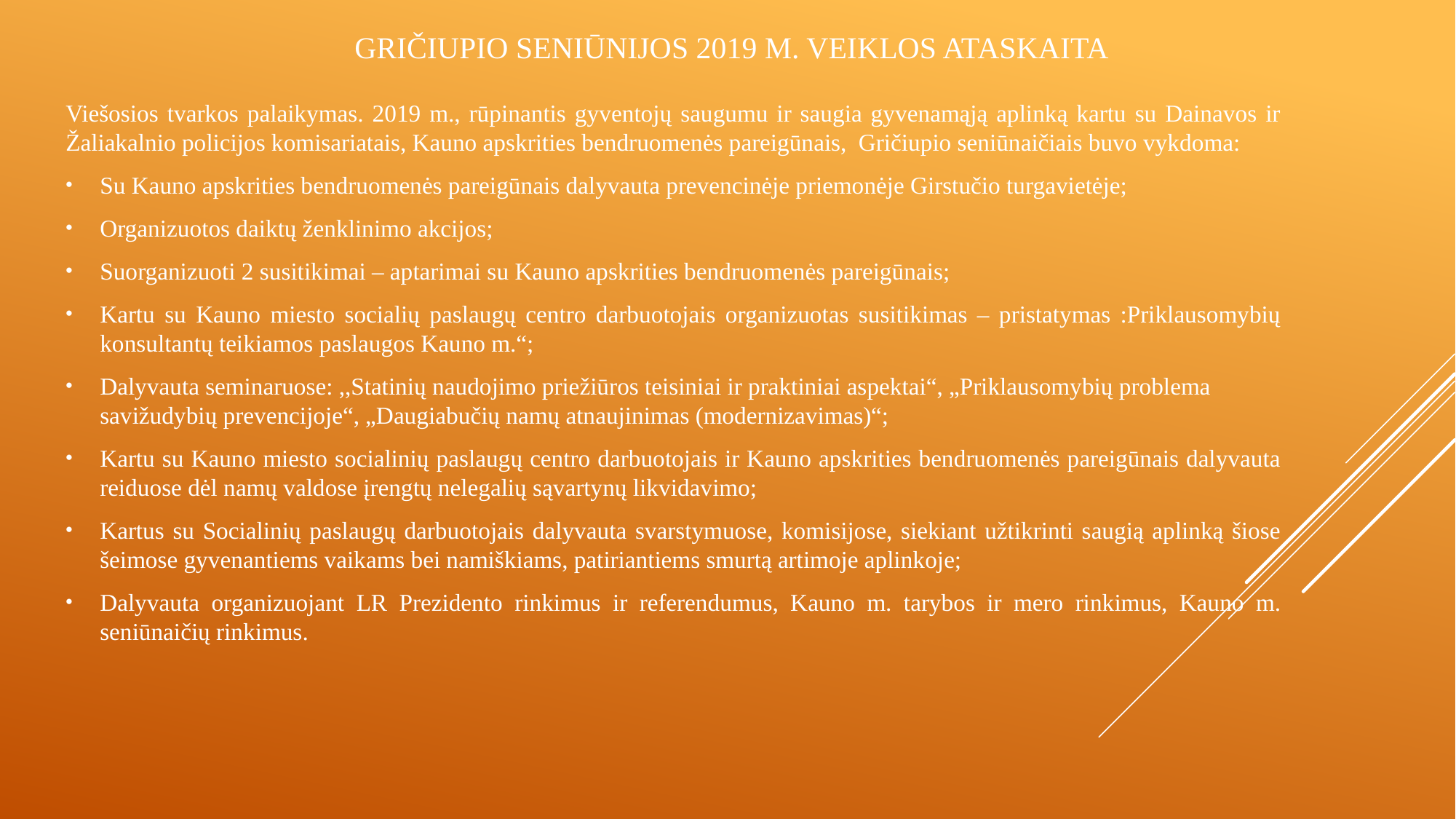

# GRIČIUPIO SENIŪNIJOS 2019 M. VEIKLOS ATASKAITA
Viešosios tvarkos palaikymas. 2019 m., rūpinantis gyventojų saugumu ir saugia gyvenamąją aplinką kartu su Dainavos ir Žaliakalnio policijos komisariatais, Kauno apskrities bendruomenės pareigūnais,  Gričiupio seniūnaičiais buvo vykdoma:
Su Kauno apskrities bendruomenės pareigūnais dalyvauta prevencinėje priemonėje Girstučio turgavietėje;
Organizuotos daiktų ženklinimo akcijos;
Suorganizuoti 2 susitikimai – aptarimai su Kauno apskrities bendruomenės pareigūnais;
Kartu su Kauno miesto socialių paslaugų centro darbuotojais organizuotas susitikimas – pristatymas :Priklausomybių konsultantų teikiamos paslaugos Kauno m.“;
Dalyvauta seminaruose: ,,Statinių naudojimo priežiūros teisiniai ir praktiniai aspektai“, „Priklausomybių problema savižudybių prevencijoje“, „Daugiabučių namų atnaujinimas (modernizavimas)“;
Kartu su Kauno miesto socialinių paslaugų centro darbuotojais ir Kauno apskrities bendruomenės pareigūnais dalyvauta reiduose dėl namų valdose įrengtų nelegalių sąvartynų likvidavimo;
Kartus su Socialinių paslaugų darbuotojais dalyvauta svarstymuose, komisijose, siekiant užtikrinti saugią aplinką šiose šeimose gyvenantiems vaikams bei namiškiams, patiriantiems smurtą artimoje aplinkoje;
Dalyvauta organizuojant LR Prezidento rinkimus ir referendumus, Kauno m. tarybos ir mero rinkimus, Kauno m. seniūnaičių rinkimus.